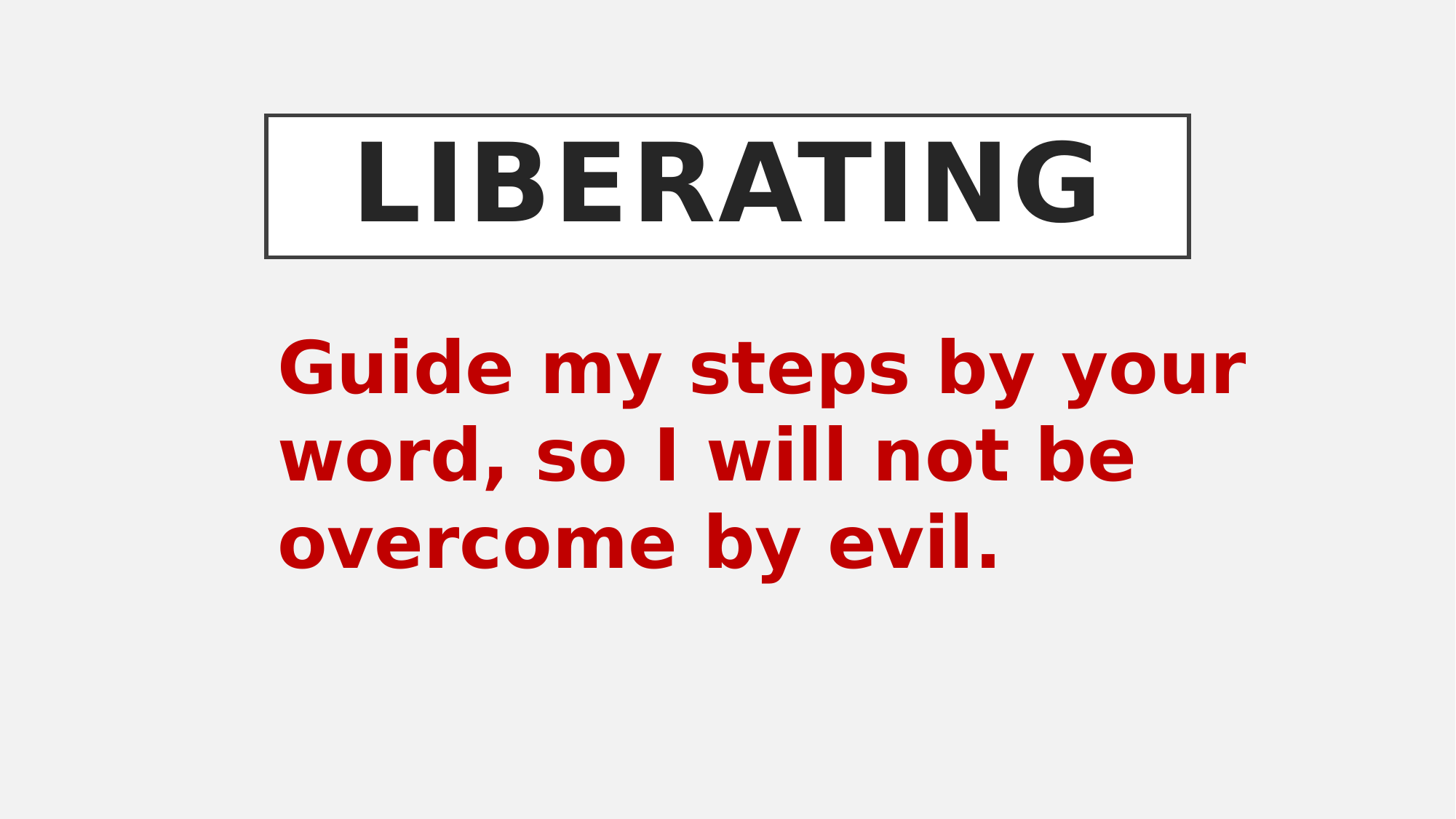

# liberating
Guide my steps by your word, so I will not be overcome by evil.